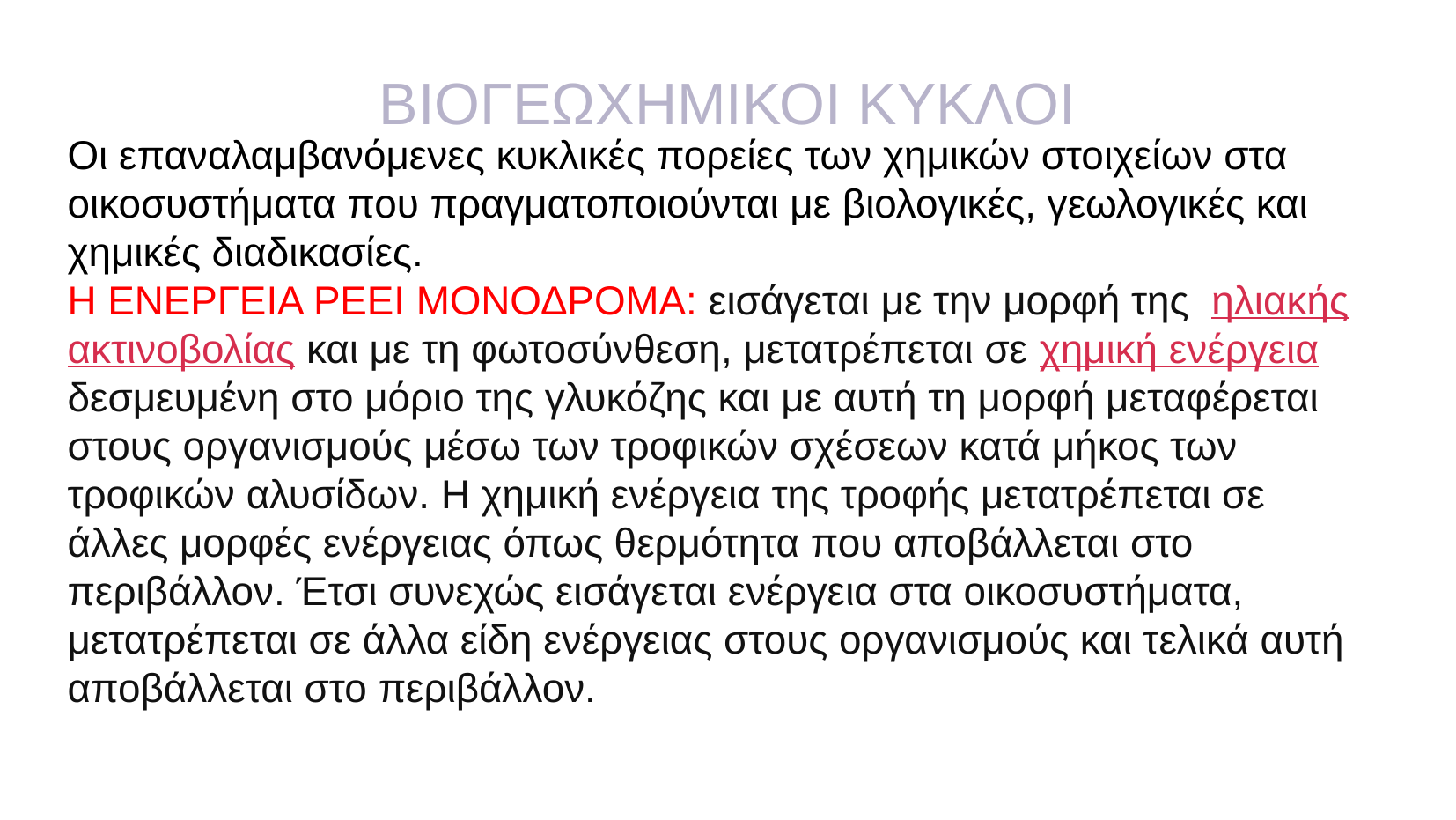

ΒΙΟΓΕΩΧΗΜΙΚΟΙ ΚΥΚΛΟΙ
Οι επαναλαμβανόμενες κυκλικές πορείες των χημικών στοιχείων στα οικοσυστήματα που πραγματοποιούνται με βιολογικές, γεωλογικές και χημικές διαδικασίες.
Η ΕΝΕΡΓΕΙΑ ΡΕΕΙ ΜΟΝΟΔΡΟΜΑ: εισάγεται με την μορφή της  ηλιακής ακτινοβολίας και με τη φωτοσύνθεση, μετατρέπεται σε χημική ενέργεια δεσμευμένη στο μόριο της γλυκόζης και με αυτή τη μορφή μεταφέρεται στους οργανισμούς μέσω των τροφικών σχέσεων κατά μήκος των τροφικών αλυσίδων. Η χημική ενέργεια της τροφής μετατρέπεται σε άλλες μορφές ενέργειας όπως θερμότητα που αποβάλλεται στο περιβάλλον. Έτσι συνεχώς εισάγεται ενέργεια στα οικοσυστήματα, μετατρέπεται σε άλλα είδη ενέργειας στους οργανισμούς και τελικά αυτή αποβάλλεται στο περιβάλλον.